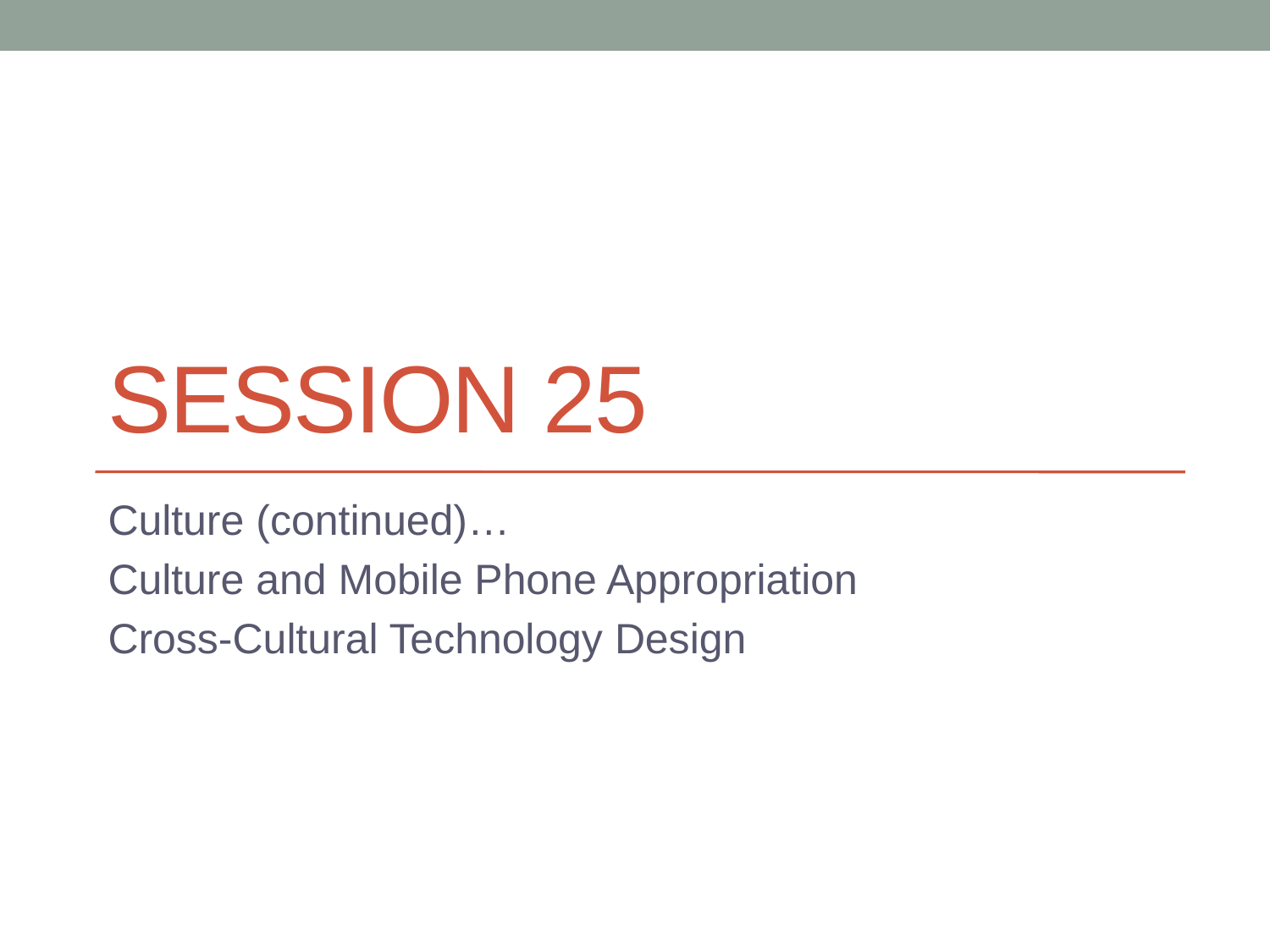

# Session 25
Culture (continued)…
Culture and Mobile Phone Appropriation
Cross-Cultural Technology Design